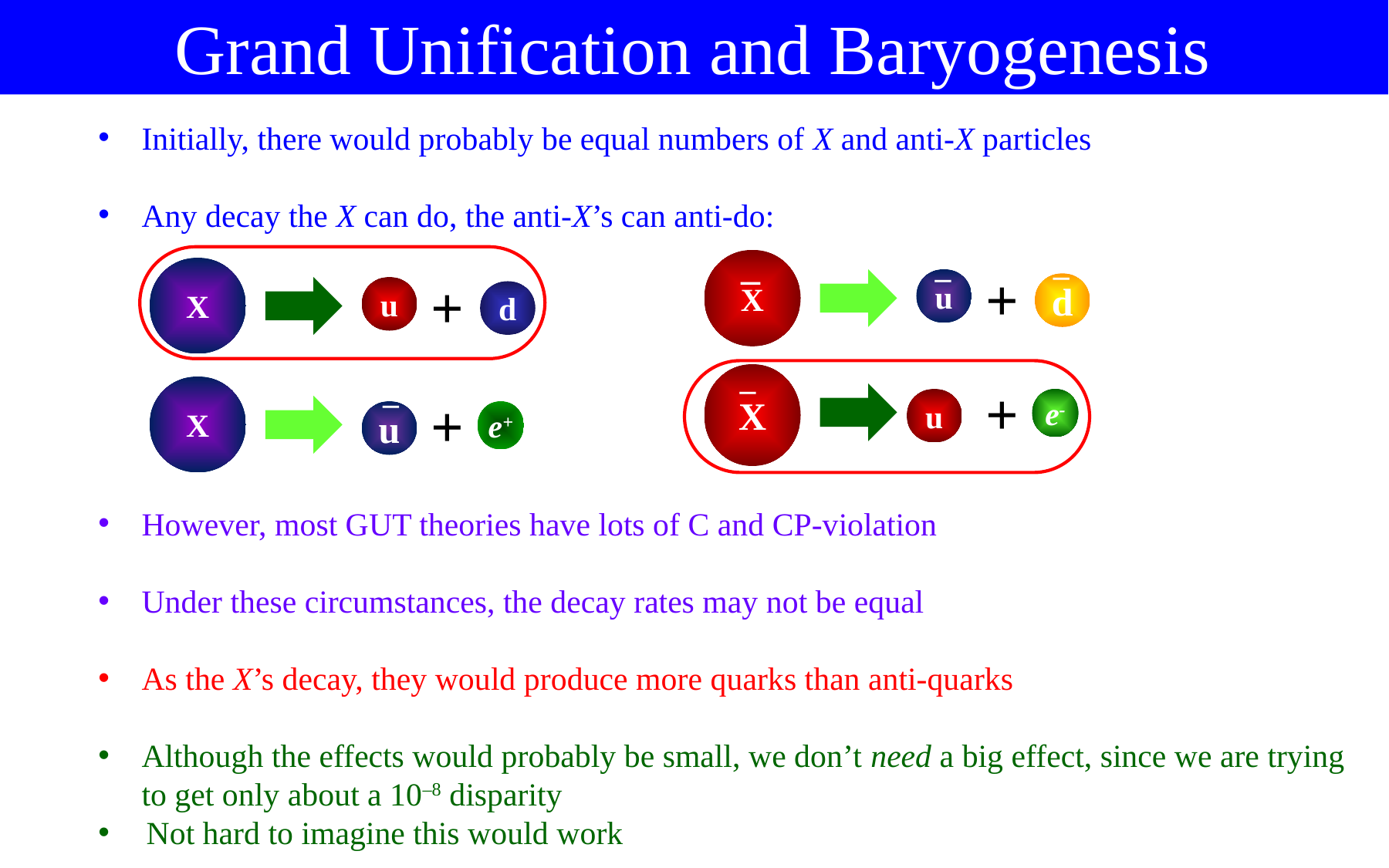

Grand Unification and Baryogenesis
Initially, there would probably be equal numbers of X and anti-X particles

Any decay the X can do, the anti-X’s can anti-do:

However, most GUT theories have lots of C and CP-violation

Under these circumstances, the decay rates may not be equal

As the X’s decay, they would produce more quarks than anti-quarks

Although the effects would probably be small, we don’t need a big effect, since we are trying to get only about a 10–8 disparity
 Not hard to imagine this would work

–
–
X
–
+

u
d
X
+

u
d

–
X
+

u
e-
X
–
+

u
e+